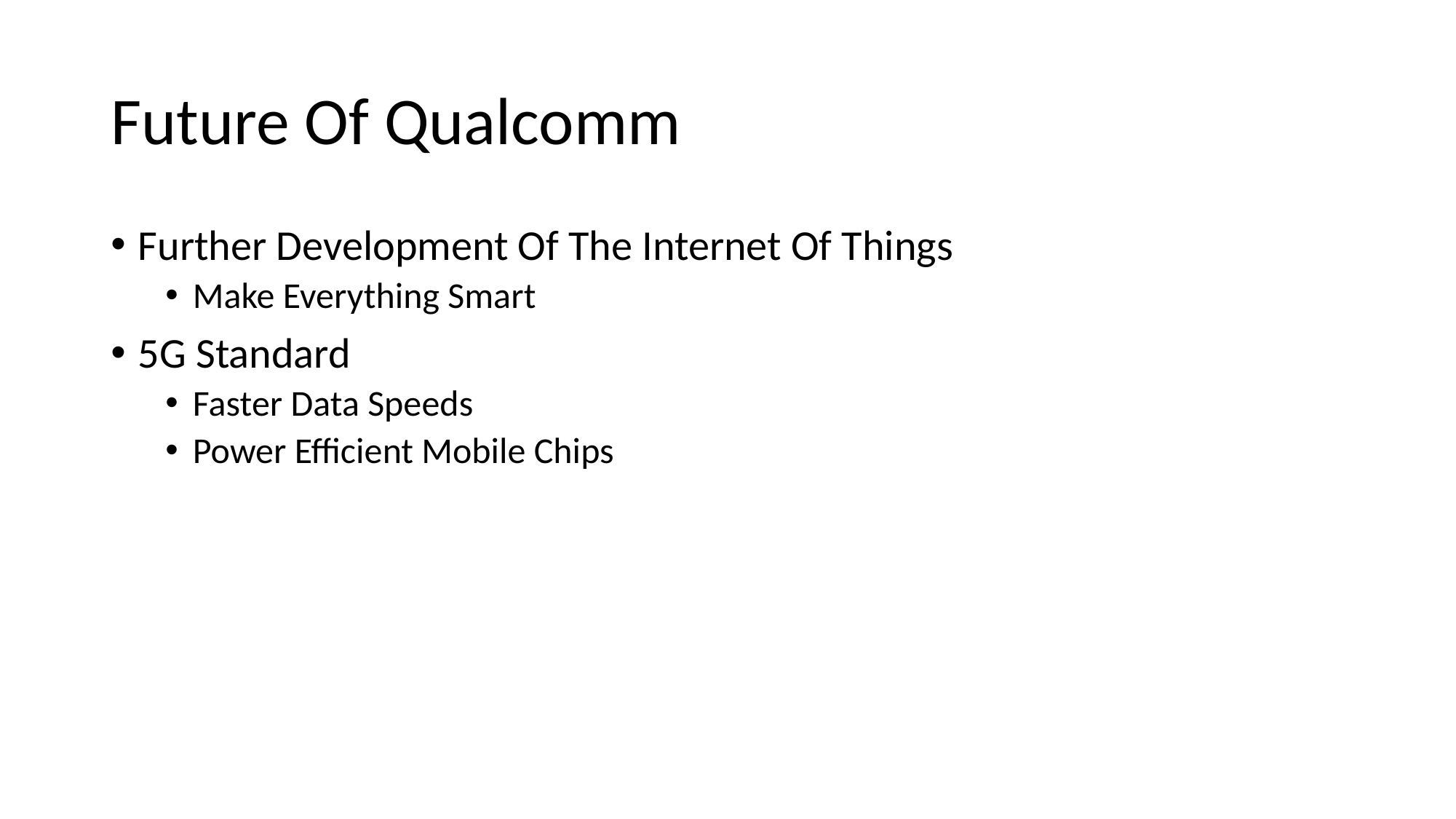

# Future Of Qualcomm
Further Development Of The Internet Of Things
Make Everything Smart
5G Standard
Faster Data Speeds
Power Efficient Mobile Chips